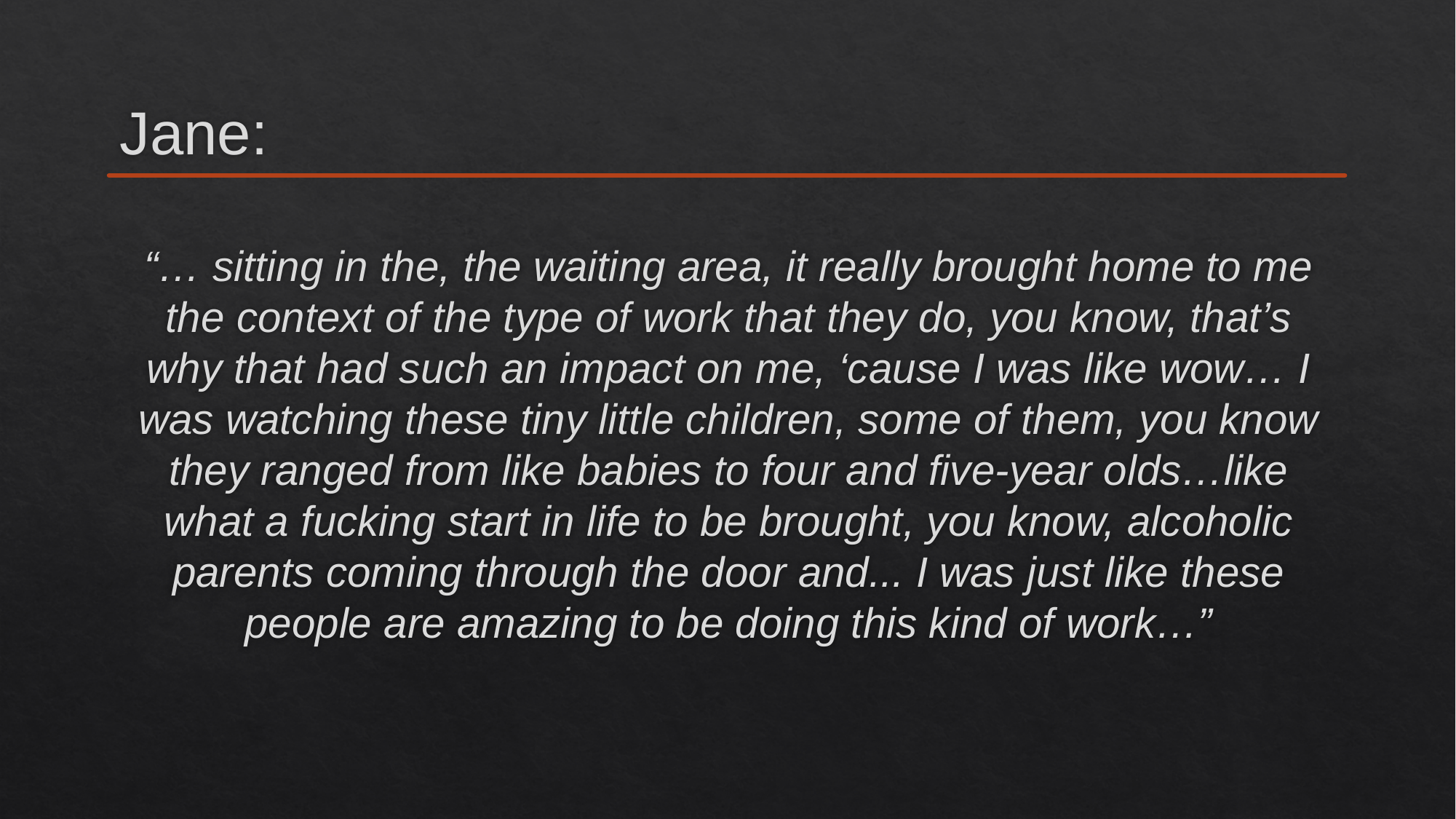

# Jane:
“… sitting in the, the waiting area, it really brought home to me the context of the type of work that they do, you know, that’s why that had such an impact on me, ‘cause I was like wow… I was watching these tiny little children, some of them, you know they ranged from like babies to four and five-year olds…like what a fucking start in life to be brought, you know, alcoholic parents coming through the door and... I was just like these people are amazing to be doing this kind of work…”